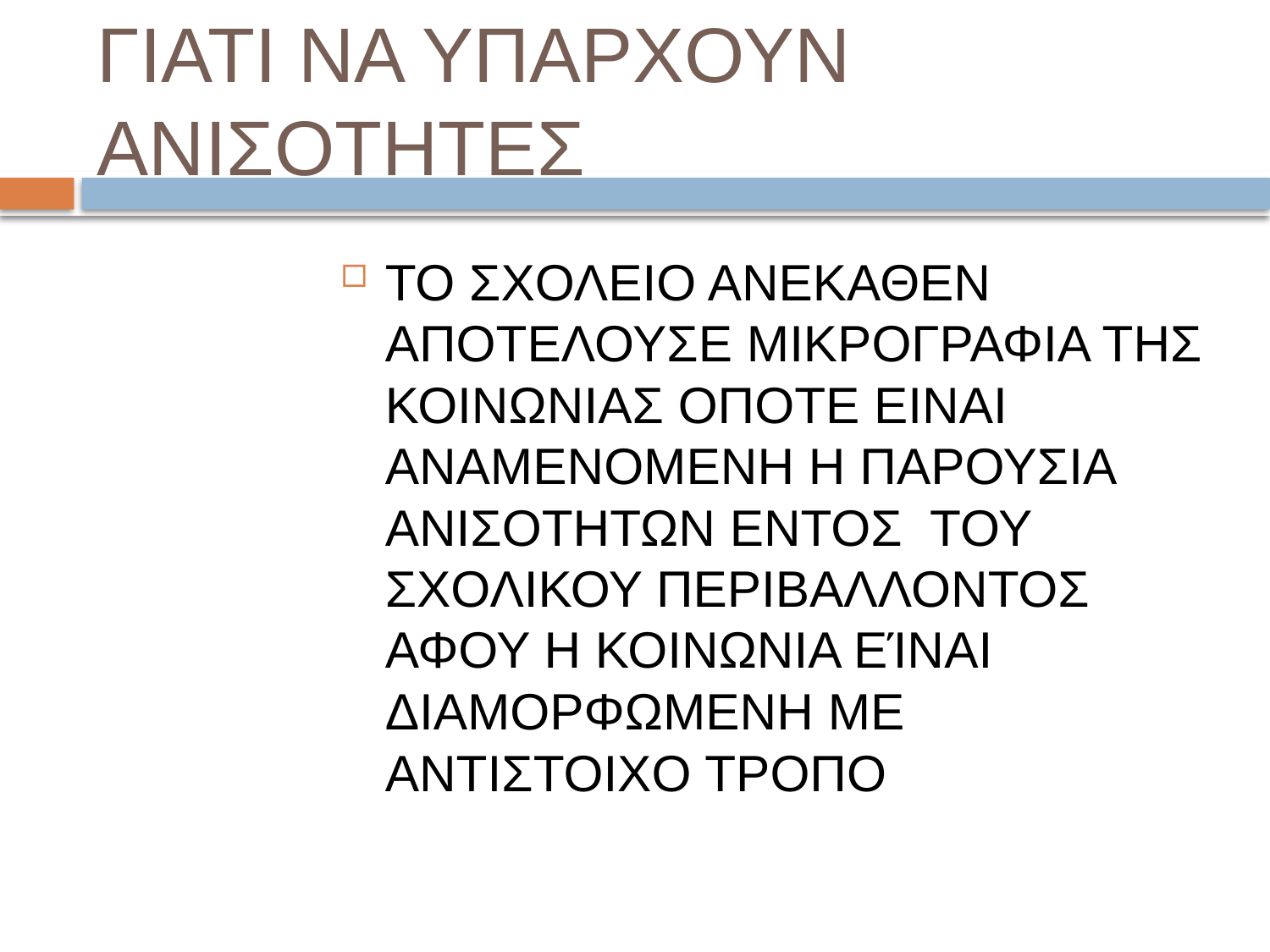

# ΓΙΑΤΙ ΝΑ ΥΠΑΡΧΟΥΝ ΑΝΙΣΟΤΗΤΕΣ

ΤΟ ΣΧΟΛΕΙΟ ΑΝΕΚΑΘΕΝ ΑΠΟΤΕΛΟΥΣΕ ΜΙΚΡΟΓΡΑΦΙΑ ΤΗΣ ΚΟΙΝΩΝΙΑΣ ΟΠΟΤΕ ΕΙΝΑΙ ΑΝΑΜΕΝΟΜΕΝΗ Η ΠΑΡΟΥΣΙΑ ΑΝΙΣΟΤΗΤΩΝ ΕΝΤΟΣ  ΤΟΥ ΣΧΟΛΙΚΟΥ ΠΕΡΙΒΑΛΛΟΝΤΟΣ ΑΦΟΥ Η ΚΟΙΝΩΝΙΑ ΕΊΝΑΙ ΔΙΑΜΟΡΦΩΜΕΝΗ ΜΕ ΑΝΤΙΣΤΟΙΧΟ ΤΡΟΠΟ